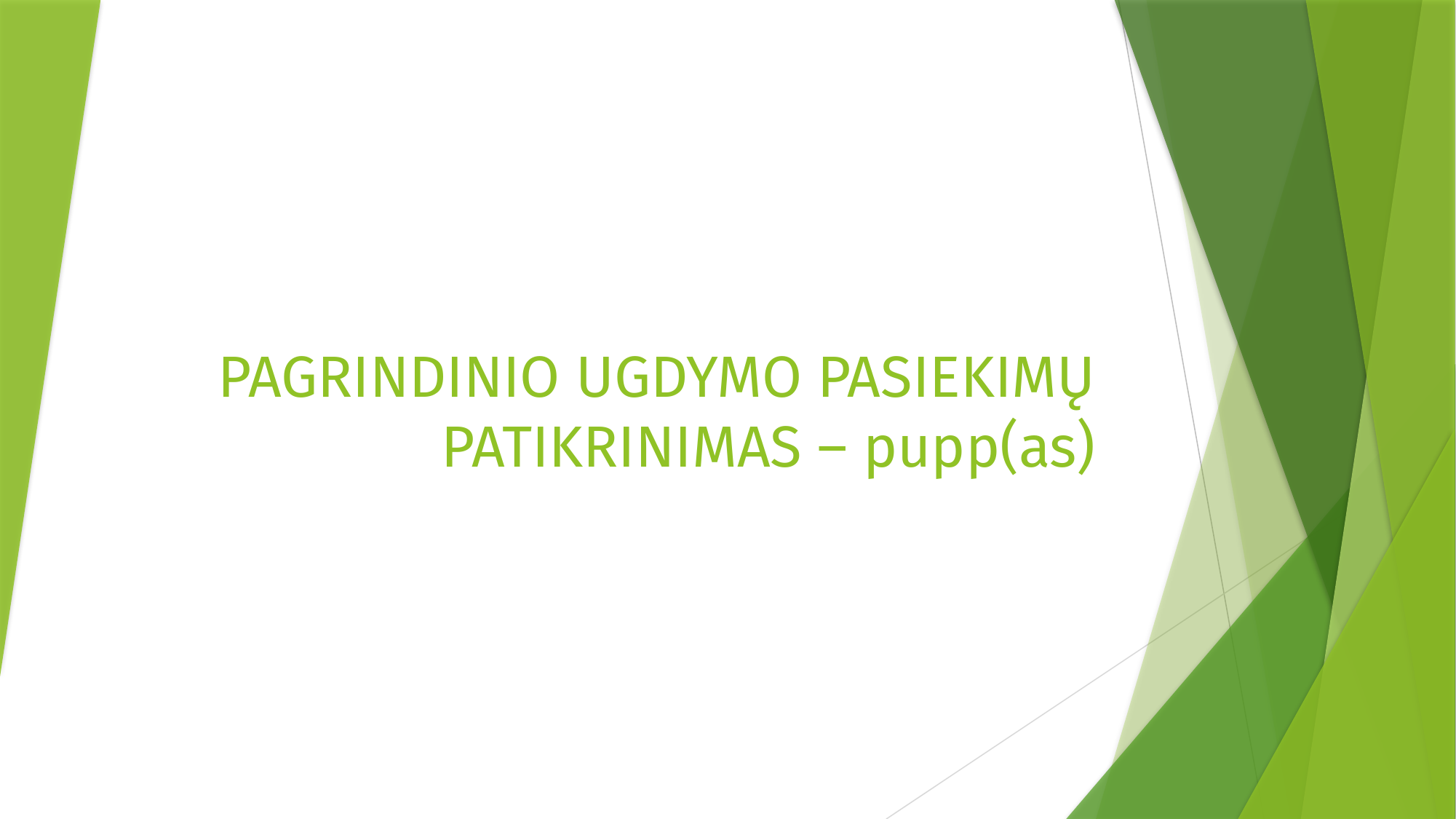

# PAGRINDINIO UGDYMO PASIEKIMŲ PATIKRINIMAS – pupp(as)